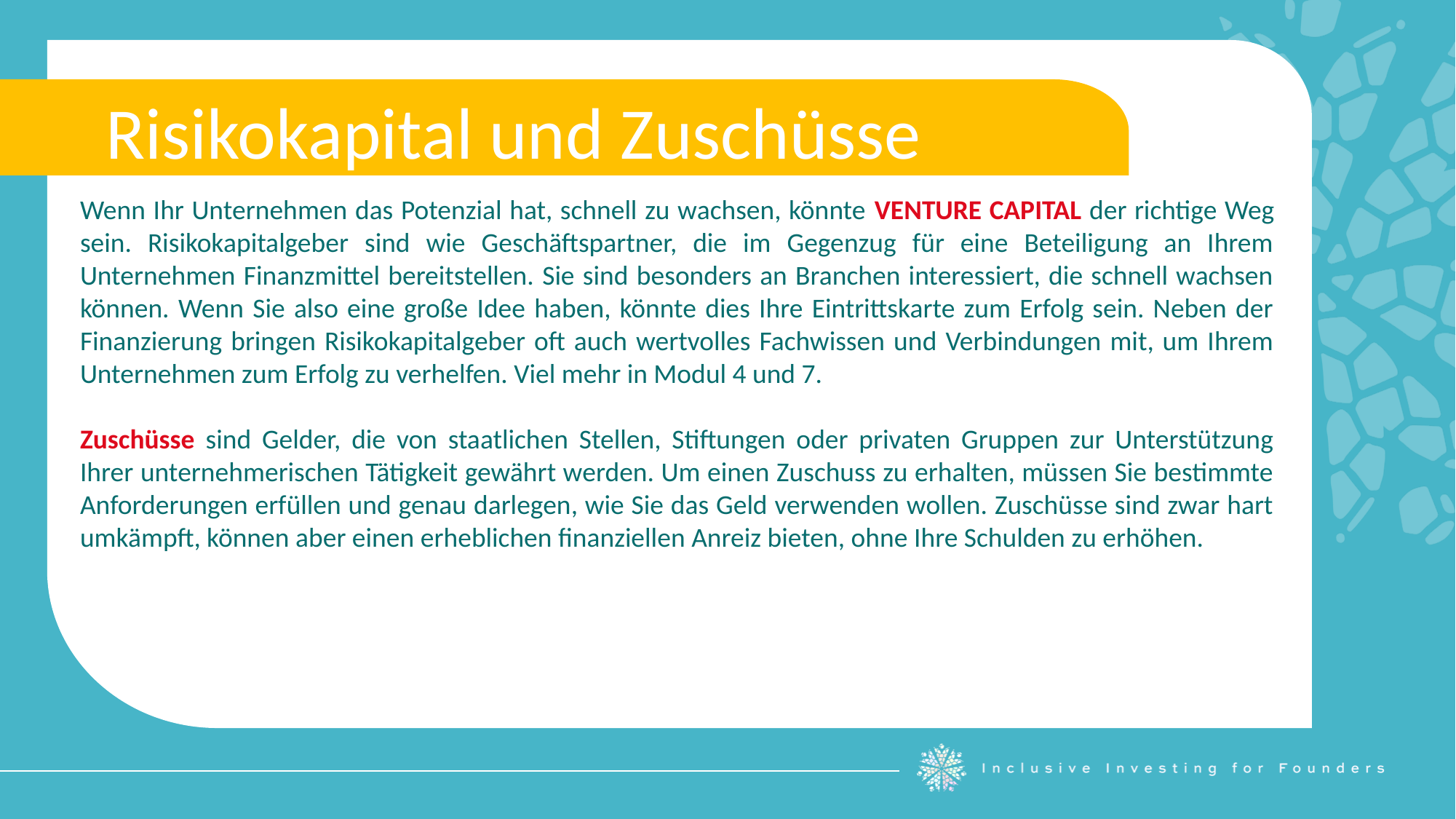

Risikokapital und Zuschüsse
Wenn Ihr Unternehmen das Potenzial hat, schnell zu wachsen, könnte VENTURE CAPITAL der richtige Weg sein. Risikokapitalgeber sind wie Geschäftspartner, die im Gegenzug für eine Beteiligung an Ihrem Unternehmen Finanzmittel bereitstellen. Sie sind besonders an Branchen interessiert, die schnell wachsen können. Wenn Sie also eine große Idee haben, könnte dies Ihre Eintrittskarte zum Erfolg sein. Neben der Finanzierung bringen Risikokapitalgeber oft auch wertvolles Fachwissen und Verbindungen mit, um Ihrem Unternehmen zum Erfolg zu verhelfen. Viel mehr in Modul 4 und 7.

Zuschüsse sind Gelder, die von staatlichen Stellen, Stiftungen oder privaten Gruppen zur Unterstützung Ihrer unternehmerischen Tätigkeit gewährt werden. Um einen Zuschuss zu erhalten, müssen Sie bestimmte Anforderungen erfüllen und genau darlegen, wie Sie das Geld verwenden wollen. Zuschüsse sind zwar hart umkämpft, können aber einen erheblichen finanziellen Anreiz bieten, ohne Ihre Schulden zu erhöhen.